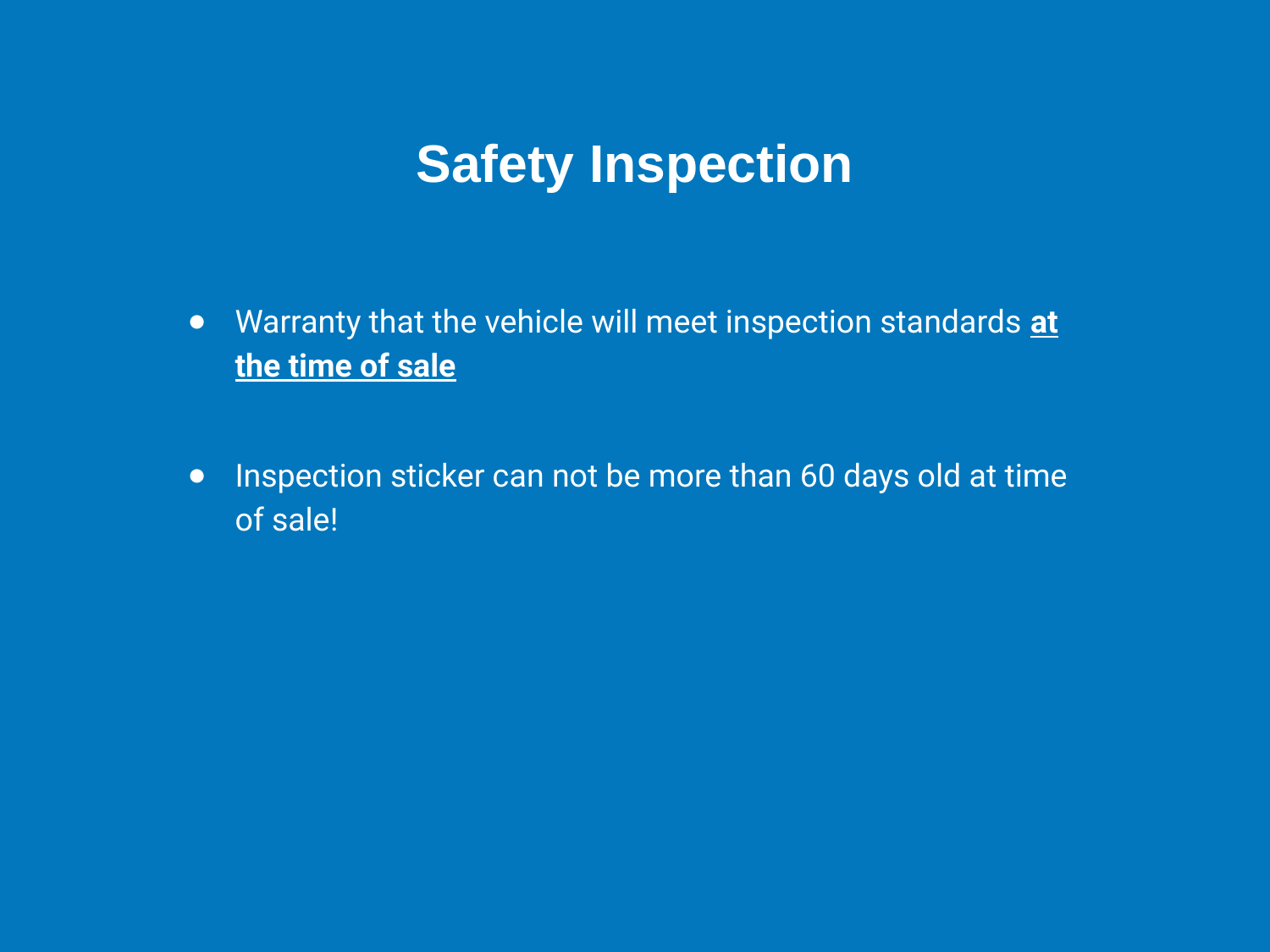

# Safety Inspection
Warranty that the vehicle will meet inspection standards at the time of sale

Inspection sticker can not be more than 60 days old at time of sale!